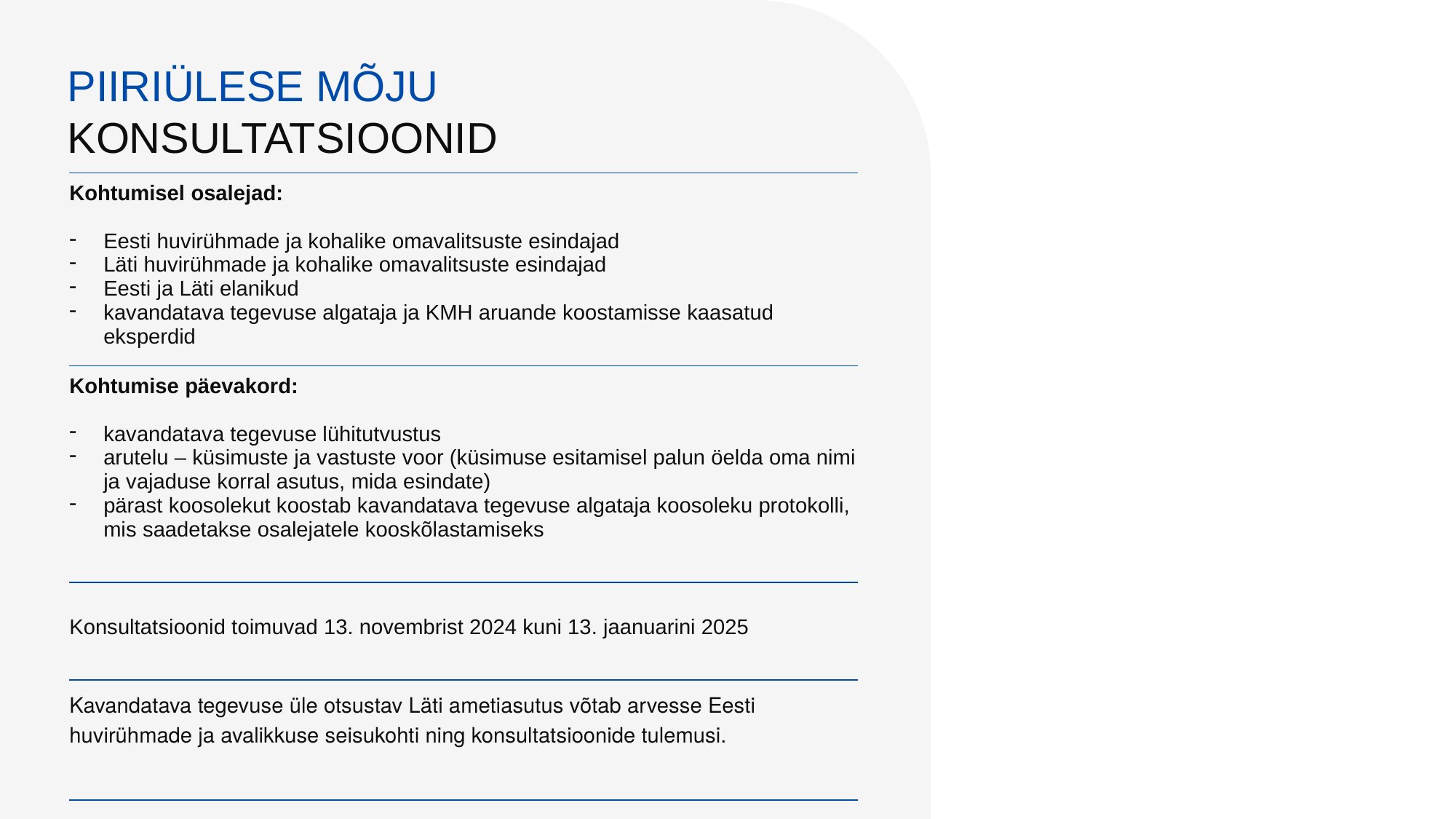

# PIIRIÜLESE MÕJU KONSULTATSIOONID
| Kohtumisel osalejad: Eesti huvirühmade ja kohalike omavalitsuste esindajad Läti huvirühmade ja kohalike omavalitsuste esindajad Eesti ja Läti elanikud kavandatava tegevuse algataja ja KMH aruande koostamisse kaasatud eksperdid |
| --- |
| Kohtumise päevakord: kavandatava tegevuse lühitutvustus arutelu – küsimuste ja vastuste voor (küsimuse esitamisel palun öelda oma nimi ja vajaduse korral asutus, mida esindate) pärast koosolekut koostab kavandatava tegevuse algataja koosoleku protokolli, mis saadetakse osalejatele kooskõlastamiseks |
| Konsultatsioonid toimuvad 13. novembrist 2024 kuni 13. jaanuarini 2025 |
| Kavandatava tegevuse üle otsustav Läti ametiasutus võtab arvesse Eesti huvirühmade ja avalikkuse seisukohti ning konsultatsioonide tulemusi. |